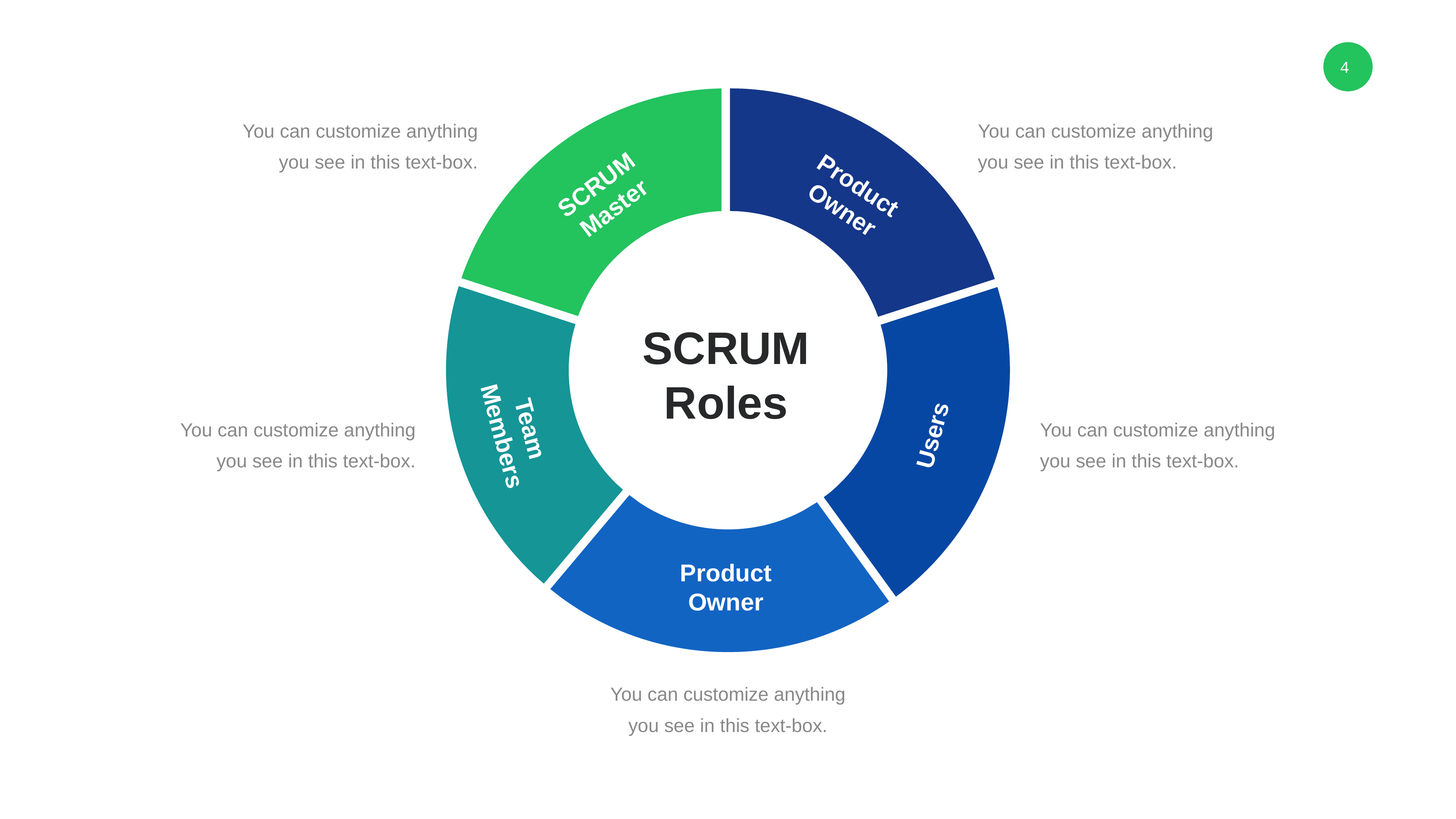

You can customize anything you see in this text-box.
You can customize anything you see in this text-box.
SCRUM
Master
Product
Owner
SCRUM
Roles
Team
Members
You can customize anything you see in this text-box.
You can customize anything you see in this text-box.
Users
Product
Owner
You can customize anything you see in this text-box.